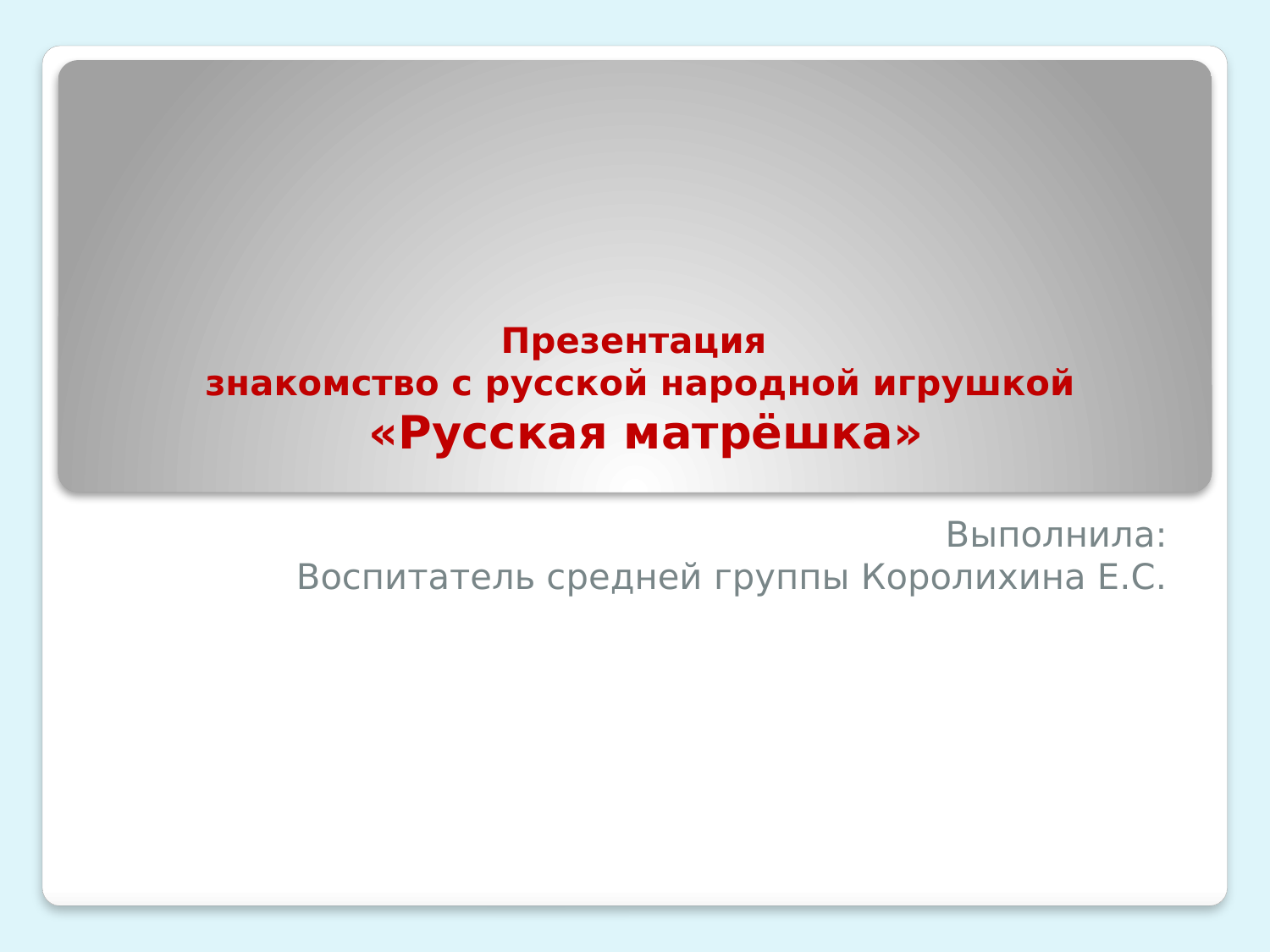

# Презентация знакомство с русской народной игрушкой «Русская матрёшка»
    Выполнила:
Воспитатель средней группы Королихина Е.С.